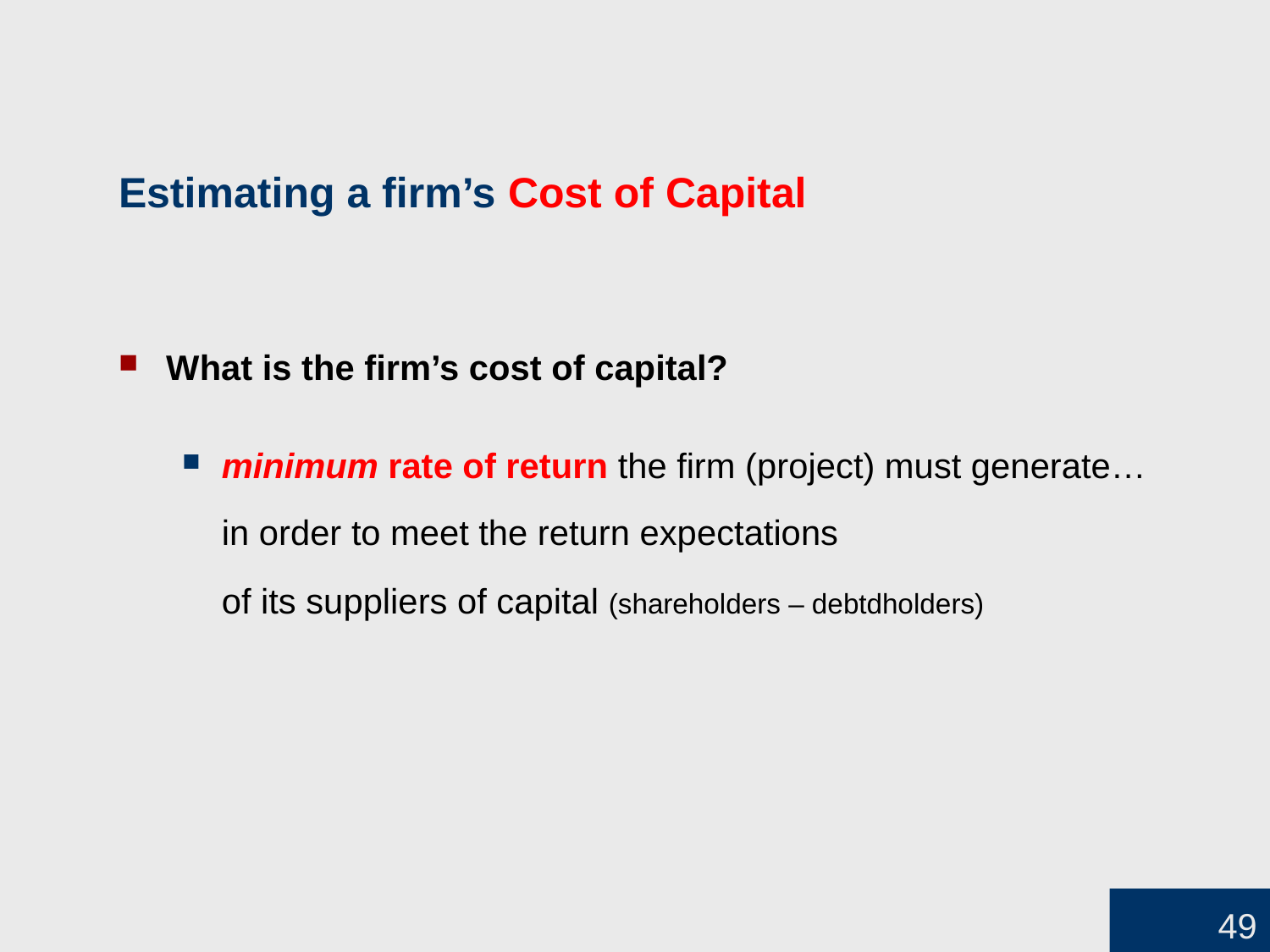

# Estimating a firm’s Cost of Capital
What is the firm’s cost of capital?

minimum rate of return the firm (project) must generate…
	in order to meet the return expectations
of its suppliers of capital (shareholders – debtdholders)
49